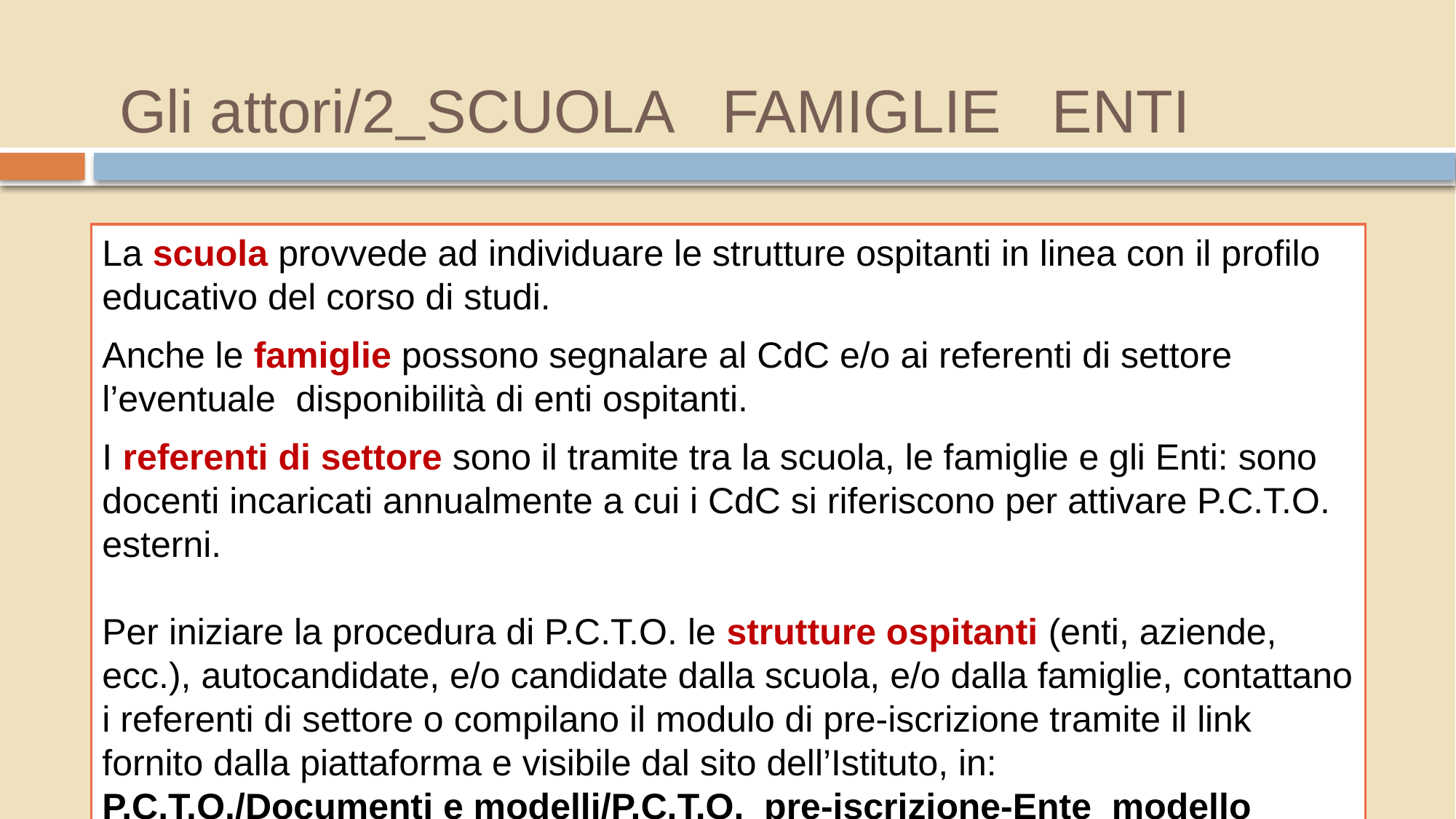

Gli attori/2_SCUOLA   FAMIGLIE   ENTI
La scuola provvede ad individuare le strutture ospitanti in linea con il profilo educativo del corso di studi.

Anche le famiglie possono segnalare al CdC e/o ai referenti di settore l’eventuale  disponibilità di enti ospitanti.

I referenti di settore sono il tramite tra la scuola, le famiglie e gli Enti: sono docenti incaricati annualmente a cui i CdC si riferiscono per attivare P.C.T.O. esterni.

Per iniziare la procedura di P.C.T.O. le strutture ospitanti (enti, aziende, ecc.), autocandidate, e/o candidate dalla scuola, e/o dalla famiglie, contattano i referenti di settore o compilano il modulo di pre-iscrizione tramite il link fornito dalla piattaforma e visibile dal sito dell’Istituto, in:
P.C.T.O./Documenti e modelli/P.C.T.O._pre-iscrizione-Ente_modello